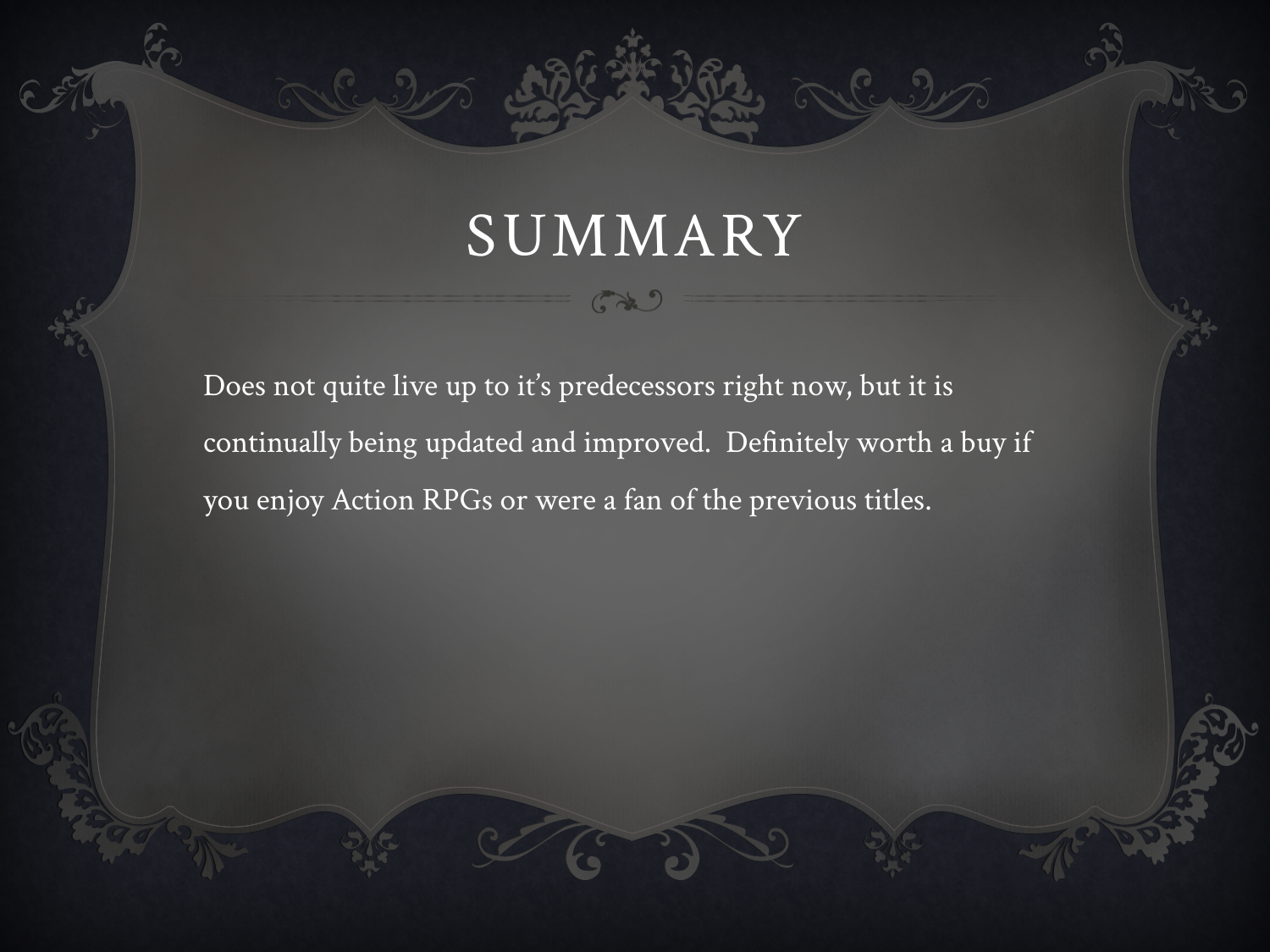

# Summary
Does not quite live up to it’s predecessors right now, but it is continually being updated and improved.  Definitely worth a buy if you enjoy Action RPGs or were a fan of the previous titles.